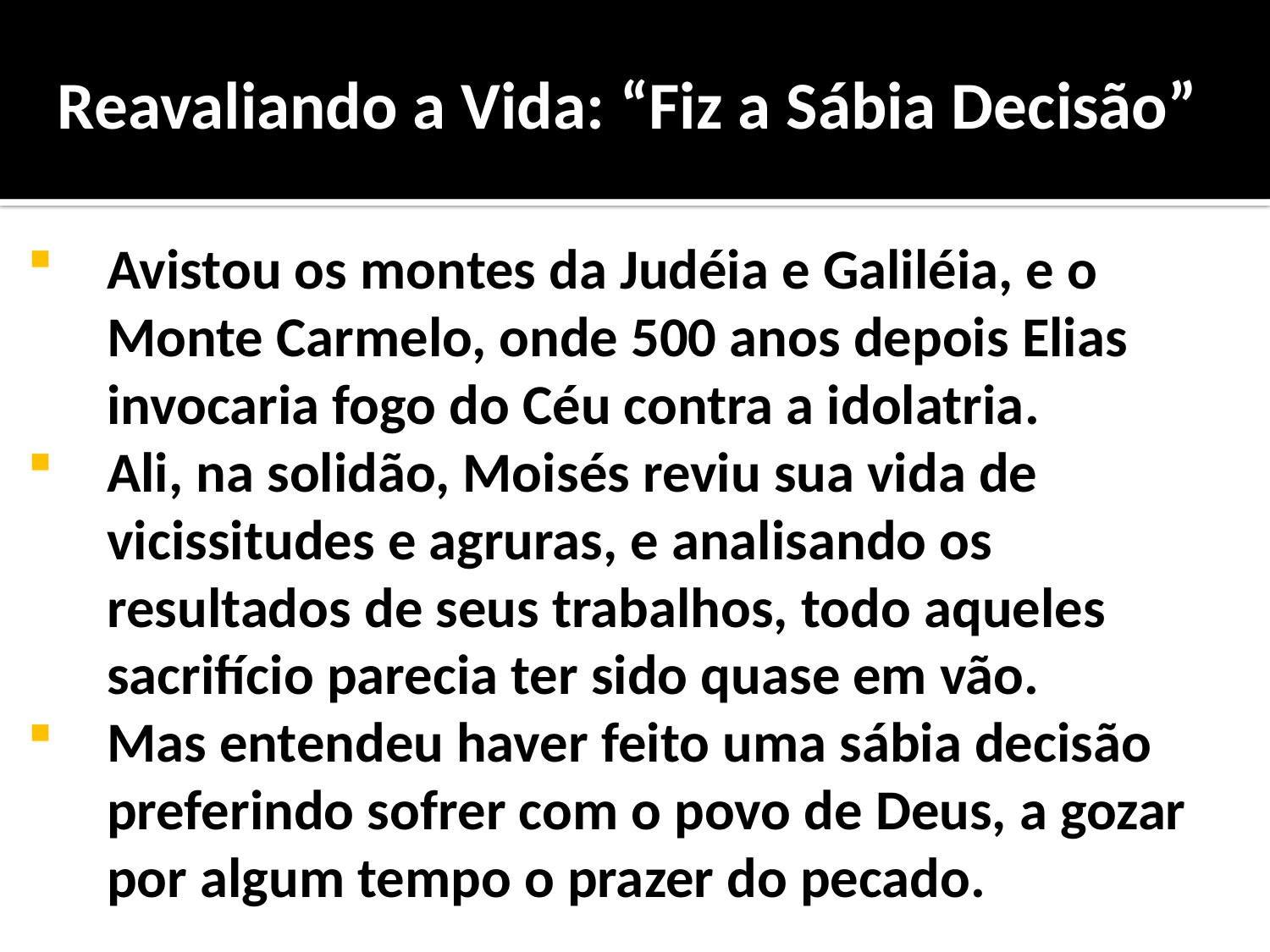

Reavaliando a Vida: “Fiz a Sábia Decisão”
Avistou os montes da Judéia e Galiléia, e o Monte Carmelo, onde 500 anos depois Elias invocaria fogo do Céu contra a idolatria.
Ali, na solidão, Moisés reviu sua vida de vicissitudes e agruras, e analisando os resultados de seus trabalhos, todo aqueles sacrifício parecia ter sido quase em vão.
Mas entendeu haver feito uma sábia decisão preferindo sofrer com o povo de Deus, a gozar por algum tempo o prazer do pecado.